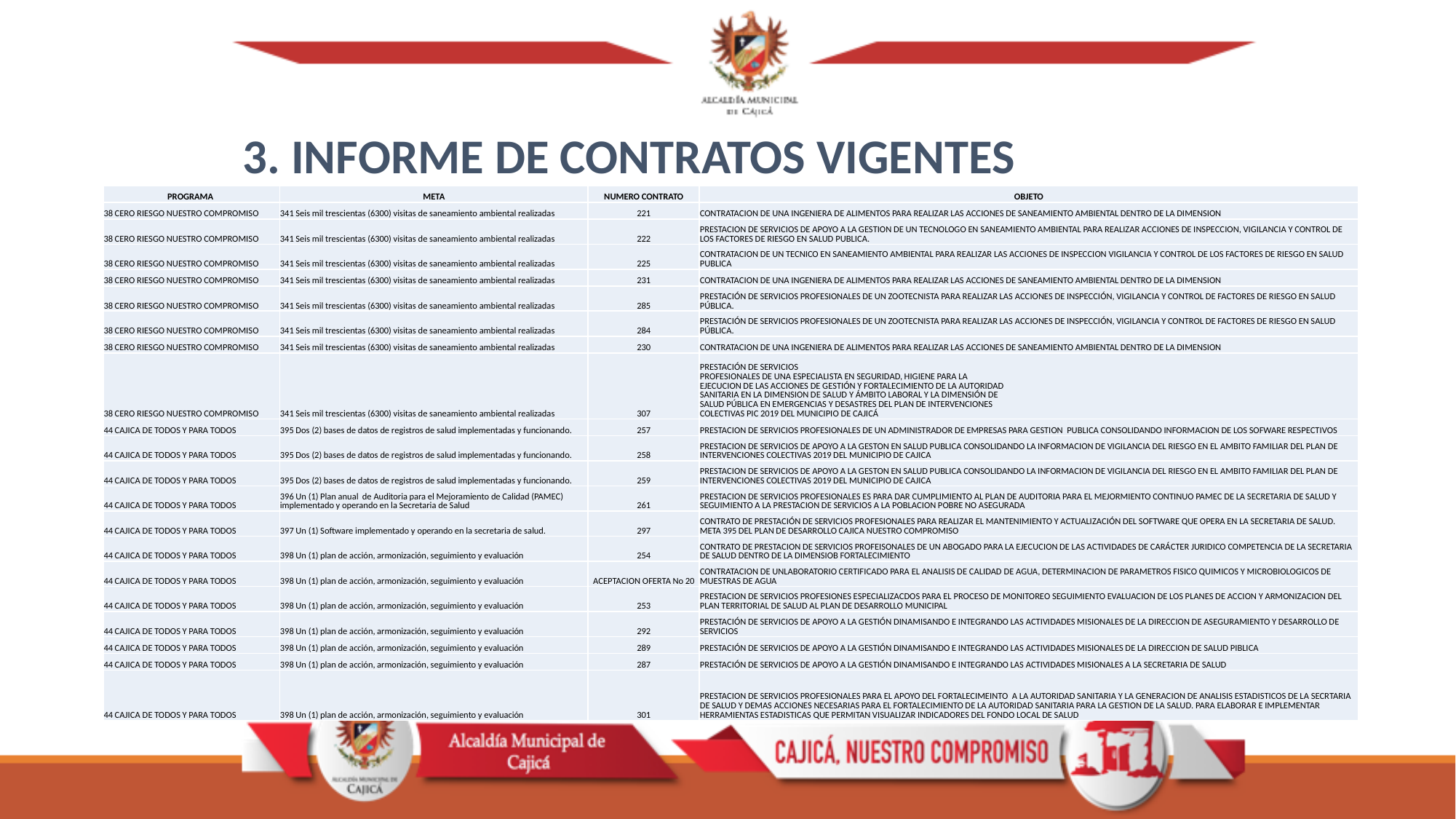

3. INFORME DE CONTRATOS VIGENTES
| PROGRAMA | META | NUMERO CONTRATO | OBJETO |
| --- | --- | --- | --- |
| 38 CERO RIESGO NUESTRO COMPROMISO | 341 Seis mil trescientas (6300) visitas de saneamiento ambiental realizadas | 221 | CONTRATACION DE UNA INGENIERA DE ALIMENTOS PARA REALIZAR LAS ACCIONES DE SANEAMIENTO AMBIENTAL DENTRO DE LA DIMENSION |
| 38 CERO RIESGO NUESTRO COMPROMISO | 341 Seis mil trescientas (6300) visitas de saneamiento ambiental realizadas | 222 | PRESTACION DE SERVICIOS DE APOYO A LA GESTION DE UN TECNOLOGO EN SANEAMIENTO AMBIENTAL PARA REALIZAR ACCIONES DE INSPECCION, VIGILANCIA Y CONTROL DE LOS FACTORES DE RIESGO EN SALUD PUBLICA. |
| 38 CERO RIESGO NUESTRO COMPROMISO | 341 Seis mil trescientas (6300) visitas de saneamiento ambiental realizadas | 225 | CONTRATACION DE UN TECNICO EN SANEAMIENTO AMBIENTAL PARA REALIZAR LAS ACCIONES DE INSPECCION VIGILANCIA Y CONTROL DE LOS FACTORES DE RIESGO EN SALUD PUBLICA |
| 38 CERO RIESGO NUESTRO COMPROMISO | 341 Seis mil trescientas (6300) visitas de saneamiento ambiental realizadas | 231 | CONTRATACION DE UNA INGENIERA DE ALIMENTOS PARA REALIZAR LAS ACCIONES DE SANEAMIENTO AMBIENTAL DENTRO DE LA DIMENSION |
| 38 CERO RIESGO NUESTRO COMPROMISO | 341 Seis mil trescientas (6300) visitas de saneamiento ambiental realizadas | 285 | PRESTACIÓN DE SERVICIOS PROFESIONALES DE UN ZOOTECNISTA PARA REALIZAR LAS ACCIONES DE INSPECCIÓN, VIGILANCIA Y CONTROL DE FACTORES DE RIESGO EN SALUD PÚBLICA. |
| 38 CERO RIESGO NUESTRO COMPROMISO | 341 Seis mil trescientas (6300) visitas de saneamiento ambiental realizadas | 284 | PRESTACIÓN DE SERVICIOS PROFESIONALES DE UN ZOOTECNISTA PARA REALIZAR LAS ACCIONES DE INSPECCIÓN, VIGILANCIA Y CONTROL DE FACTORES DE RIESGO EN SALUD PÚBLICA. |
| 38 CERO RIESGO NUESTRO COMPROMISO | 341 Seis mil trescientas (6300) visitas de saneamiento ambiental realizadas | 230 | CONTRATACION DE UNA INGENIERA DE ALIMENTOS PARA REALIZAR LAS ACCIONES DE SANEAMIENTO AMBIENTAL DENTRO DE LA DIMENSION |
| 38 CERO RIESGO NUESTRO COMPROMISO | 341 Seis mil trescientas (6300) visitas de saneamiento ambiental realizadas | 307 | PRESTACIÓN DE SERVICIOS PROFESIONALES DE UNA ESPECIALISTA EN SEGURIDAD, HIGIENE PARA LA EJECUCION DE LAS ACCIONES DE GESTIÓN Y FORTALECIMIENTO DE LA AUTORIDAD SANITARIA EN LA DIMENSION DE SALUD Y ÁMBITO LABORAL Y LA DIMENSIÓN DE SALUD PÚBLICA EN EMERGENCIAS Y DESASTRES DEL PLAN DE INTERVENCIONES COLECTIVAS PIC 2019 DEL MUNICIPIO DE CAJICÁ |
| 44 CAJICA DE TODOS Y PARA TODOS | 395 Dos (2) bases de datos de registros de salud implementadas y funcionando. | 257 | PRESTACION DE SERVICIOS PROFESIONALES DE UN ADMINISTRADOR DE EMPRESAS PARA GESTION PUBLICA CONSOLIDANDO INFORMACION DE LOS SOFWARE RESPECTIVOS |
| 44 CAJICA DE TODOS Y PARA TODOS | 395 Dos (2) bases de datos de registros de salud implementadas y funcionando. | 258 | PRESTACION DE SERVICIOS DE APOYO A LA GESTON EN SALUD PUBLICA CONSOLIDANDO LA INFORMACION DE VIGILANCIA DEL RIESGO EN EL AMBITO FAMILIAR DEL PLAN DE INTERVENCIONES COLECTIVAS 2019 DEL MUNICIPIO DE CAJICA |
| 44 CAJICA DE TODOS Y PARA TODOS | 395 Dos (2) bases de datos de registros de salud implementadas y funcionando. | 259 | PRESTACION DE SERVICIOS DE APOYO A LA GESTON EN SALUD PUBLICA CONSOLIDANDO LA INFORMACION DE VIGILANCIA DEL RIESGO EN EL AMBITO FAMILIAR DEL PLAN DE INTERVENCIONES COLECTIVAS 2019 DEL MUNICIPIO DE CAJICA |
| 44 CAJICA DE TODOS Y PARA TODOS | 396 Un (1) Plan anual de Auditoria para el Mejoramiento de Calidad (PAMEC) implementado y operando en la Secretaria de Salud | 261 | PRESTACION DE SERVICIOS PROFESIONALES ES PARA DAR CUMPLIMIENTO AL PLAN DE AUDITORIA PARA EL MEJORMIENTO CONTINUO PAMEC DE LA SECRETARIA DE SALUD Y SEGUIMIENTO A LA PRESTACION DE SERVICIOS A LA POBLACION POBRE NO ASEGURADA |
| 44 CAJICA DE TODOS Y PARA TODOS | 397 Un (1) Software implementado y operando en la secretaria de salud. | 297 | CONTRATO DE PRESTACIÓN DE SERVICIOS PROFESIONALES PARA REALIZAR EL MANTENIMIENTO Y ACTUALIZACIÓN DEL SOFTWARE QUE OPERA EN LA SECRETARIA DE SALUD. META 395 DEL PLAN DE DESARROLLO CAJICA NUESTRO COMPROMISO |
| 44 CAJICA DE TODOS Y PARA TODOS | 398 Un (1) plan de acción, armonización, seguimiento y evaluación | 254 | CONTRATO DE PRESTACION DE SERVICIOS PROFEISONALES DE UN ABOGADO PARA LA EJECUCION DE LAS ACTIVIDADES DE CARÁCTER JURIDICO COMPETENCIA DE LA SECRETARIA DE SALUD DENTRO DE LA DIMENSIOB FORTALECIMIENTO |
| 44 CAJICA DE TODOS Y PARA TODOS | 398 Un (1) plan de acción, armonización, seguimiento y evaluación | ACEPTACION OFERTA No 20 | CONTRATACION DE UNLABORATORIO CERTIFICADO PARA EL ANALISIS DE CALIDAD DE AGUA, DETERMINACION DE PARAMETROS FISICO QUIMICOS Y MICROBIOLOGICOS DE MUESTRAS DE AGUA |
| 44 CAJICA DE TODOS Y PARA TODOS | 398 Un (1) plan de acción, armonización, seguimiento y evaluación | 253 | PRESTACION DE SERVICIOS PROFESIONES ESPECIALIZACDOS PARA EL PROCESO DE MONITOREO SEGUIMIENTO EVALUACION DE LOS PLANES DE ACCION Y ARMONIZACION DEL PLAN TERRITORIAL DE SALUD AL PLAN DE DESARROLLO MUNICIPAL |
| 44 CAJICA DE TODOS Y PARA TODOS | 398 Un (1) plan de acción, armonización, seguimiento y evaluación | 292 | PRESTACIÓN DE SERVICIOS DE APOYO A LA GESTIÓN DINAMISANDO E INTEGRANDO LAS ACTIVIDADES MISIONALES DE LA DIRECCION DE ASEGURAMIENTO Y DESARROLLO DE SERVICIOS |
| 44 CAJICA DE TODOS Y PARA TODOS | 398 Un (1) plan de acción, armonización, seguimiento y evaluación | 289 | PRESTACIÓN DE SERVICIOS DE APOYO A LA GESTIÓN DINAMISANDO E INTEGRANDO LAS ACTIVIDADES MISIONALES DE LA DIRECCION DE SALUD PIBLICA |
| 44 CAJICA DE TODOS Y PARA TODOS | 398 Un (1) plan de acción, armonización, seguimiento y evaluación | 287 | PRESTACIÓN DE SERVICIOS DE APOYO A LA GESTIÓN DINAMISANDO E INTEGRANDO LAS ACTIVIDADES MISIONALES A LA SECRETARIA DE SALUD |
| 44 CAJICA DE TODOS Y PARA TODOS | 398 Un (1) plan de acción, armonización, seguimiento y evaluación | 301 | PRESTACION DE SERVICIOS PROFESIONALES PARA EL APOYO DEL FORTALECIMEINTO A LA AUTORIDAD SANITARIA Y LA GENERACION DE ANALISIS ESTADISTICOS DE LA SECRTARIA DE SALUD Y DEMAS ACCIONES NECESARIAS PARA EL FORTALECIMIENTO DE LA AUTORIDAD SANITARIA PARA LA GESTION DE LA SALUD. PARA ELABORAR E IMPLEMENTAR HERRAMIENTAS ESTADISTICAS QUE PERMITAN VISUALIZAR INDICADORES DEL FONDO LOCAL DE SALUD |